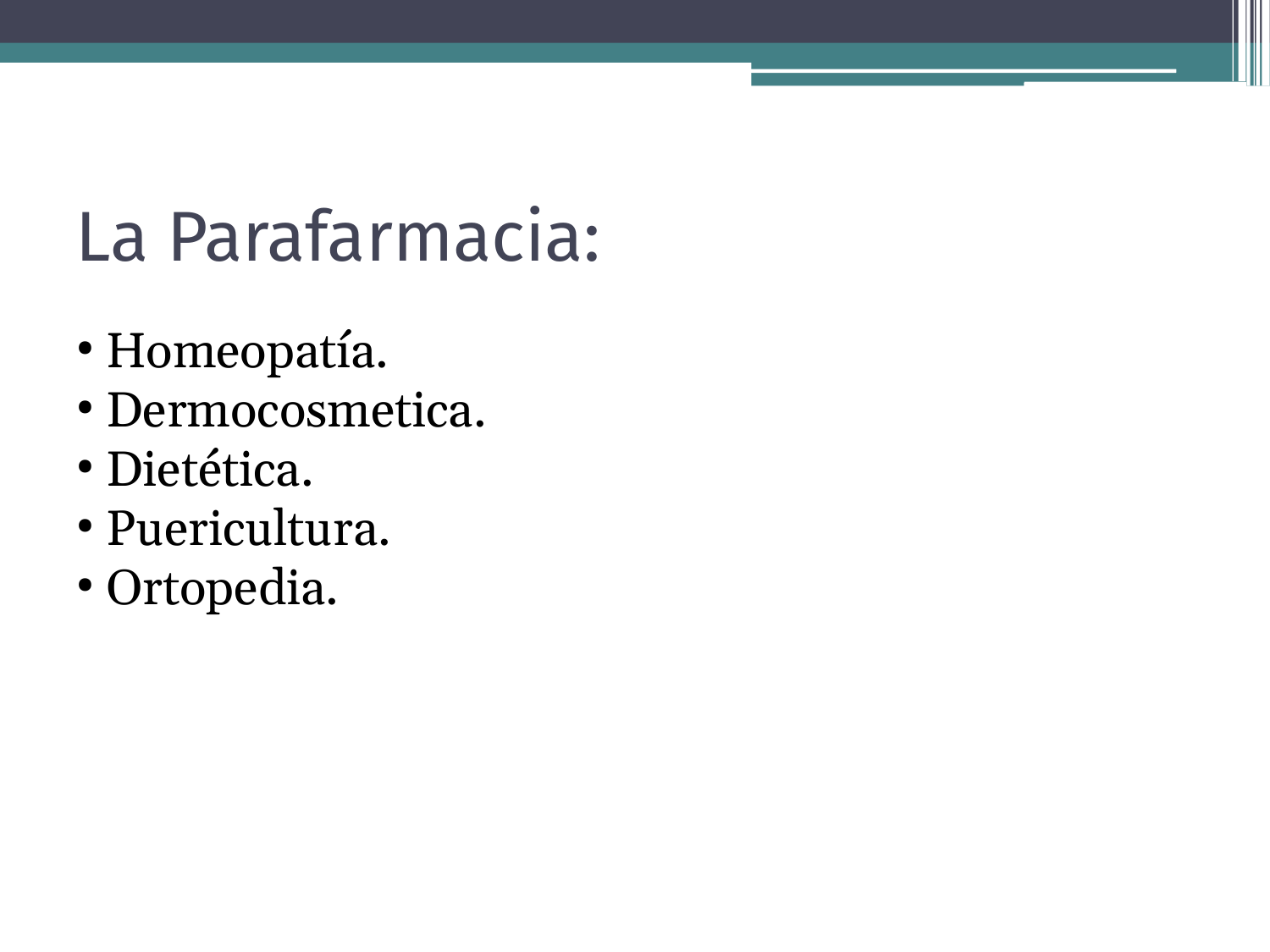

La Parafarmacia:
Homeopatía.
Dermocosmetica.
Dietética.
Puericultura.
Ortopedia.